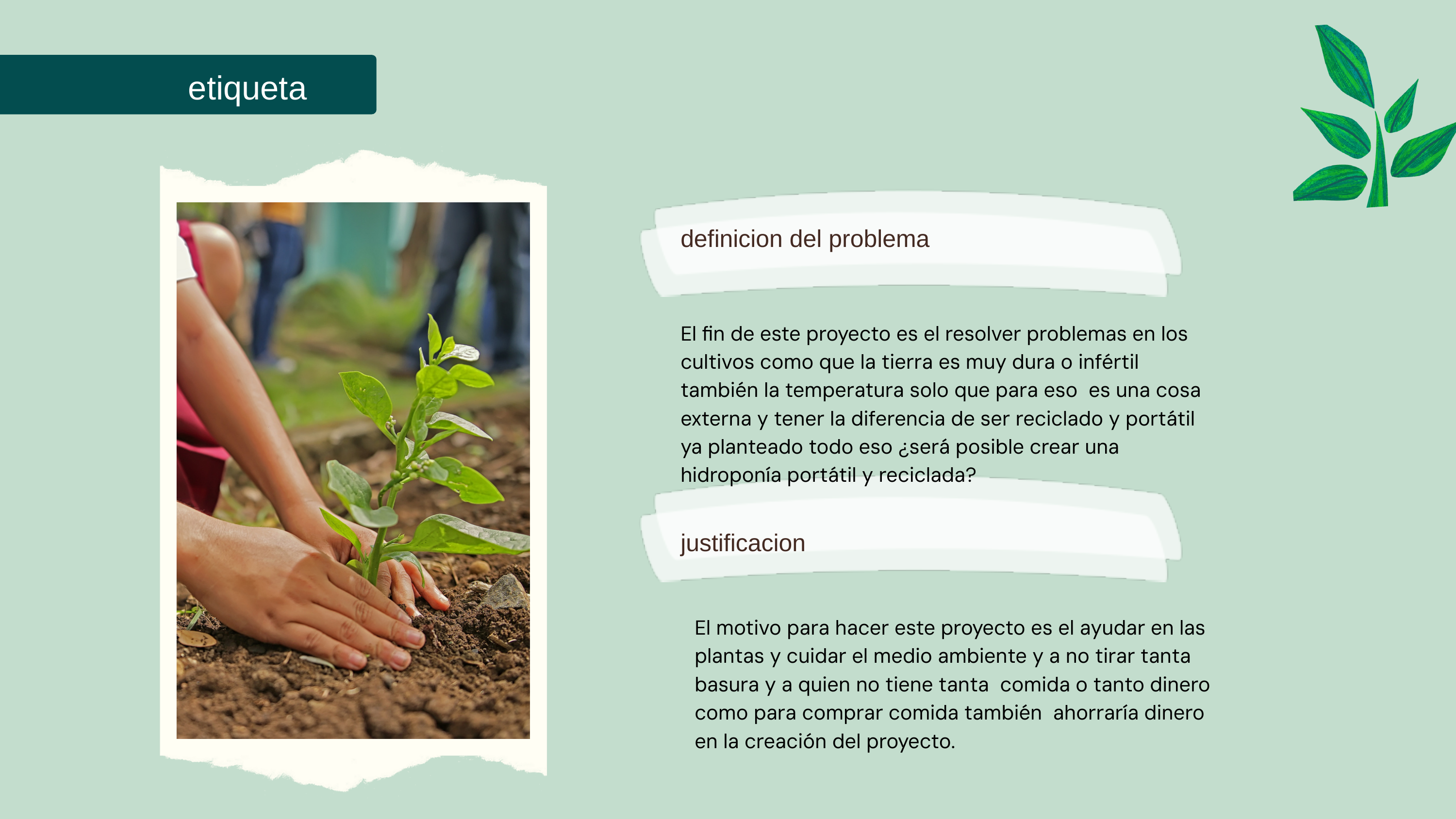

etiqueta

definicion del problema
El fin de este proyecto es el resolver problemas en los cultivos como que la tierra es muy dura o infértil también la temperatura solo que para eso  es una cosa externa y tener la diferencia de ser reciclado y portátil ya planteado todo eso ¿será posible crear una hidroponía portátil y reciclada?

justificacion
El motivo para hacer este proyecto es el ayudar en las plantas y cuidar el medio ambiente y a no tirar tanta basura y a quien no tiene tanta  comida o tanto dinero como para comprar comida también  ahorraría dinero en la creación del proyecto.